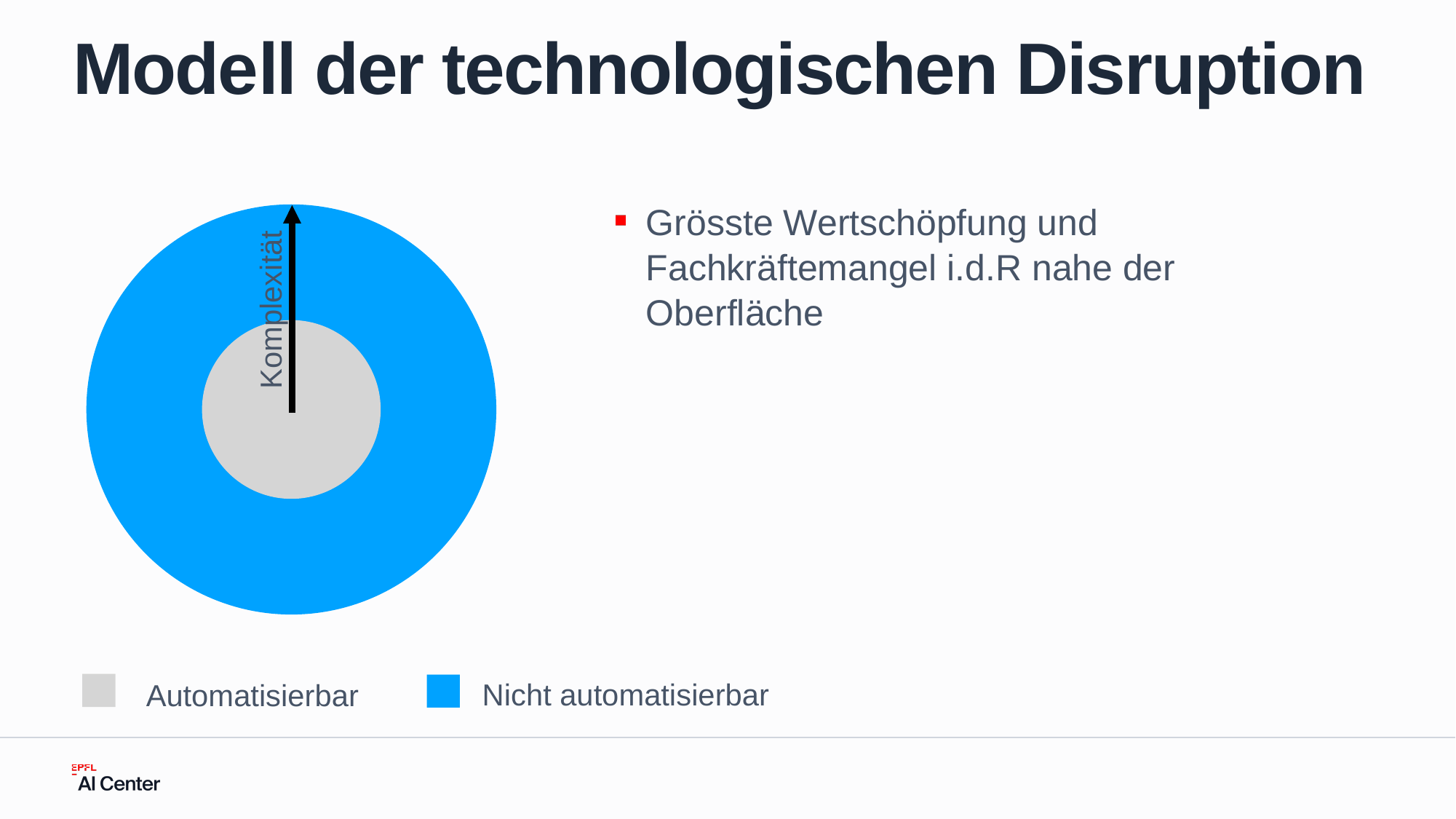

# Modell der technologischen Disruption
Grösste Wertschöpfung und Fachkräftemangel i.d.R nahe der Oberfläche

Komplexität

Nicht automatisierbar
Automatisierbar

|  |  |  |  |
| --- | --- | --- | --- |